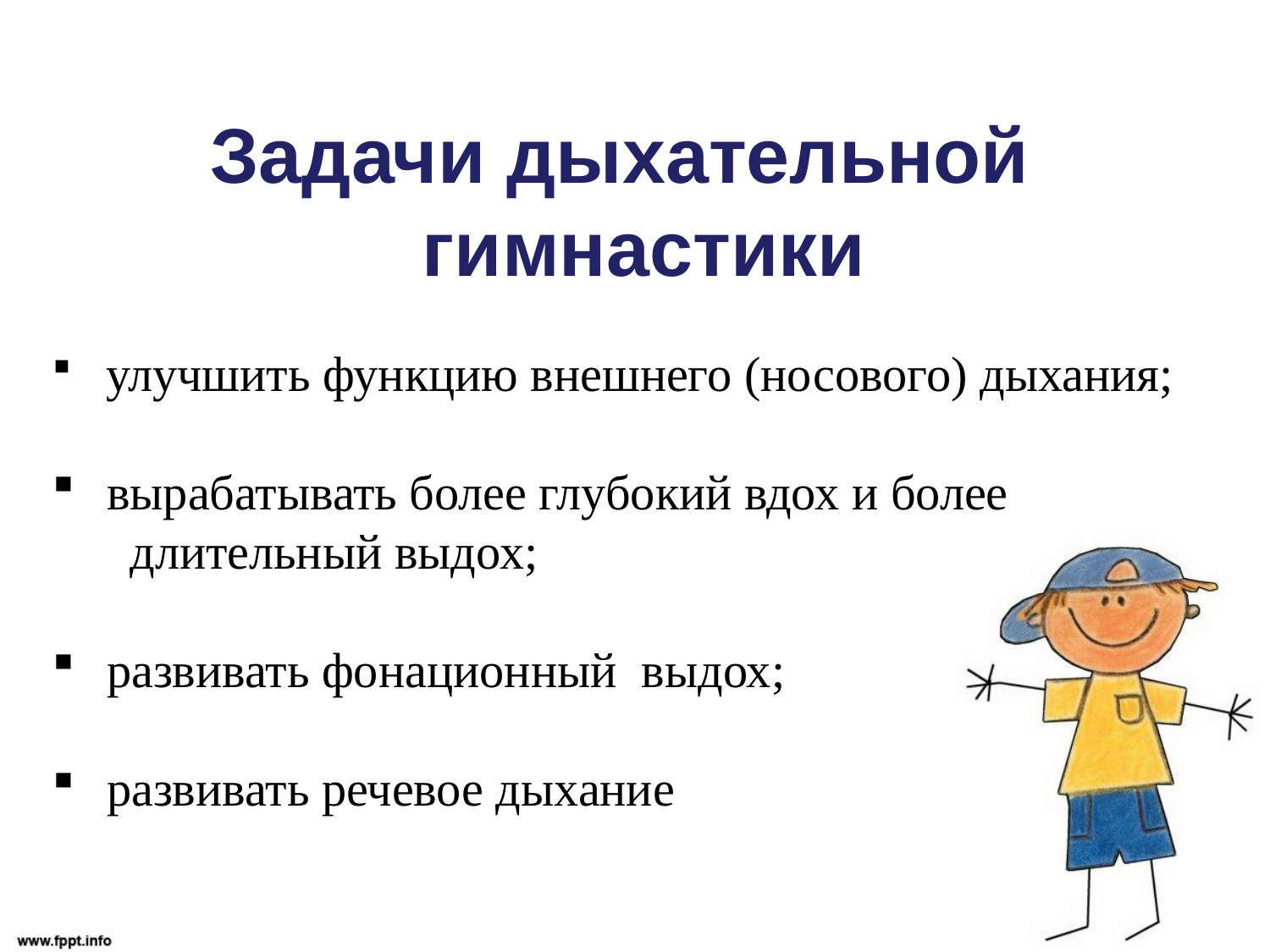

Задачи дыхательной гимнастики

  улучшить функцию внешнего (носового) дыхания;

  вырабатывать более глубокий вдох и более длительный выдох;

  развивать фонационный  выдох;

  развивать речевое дыхание